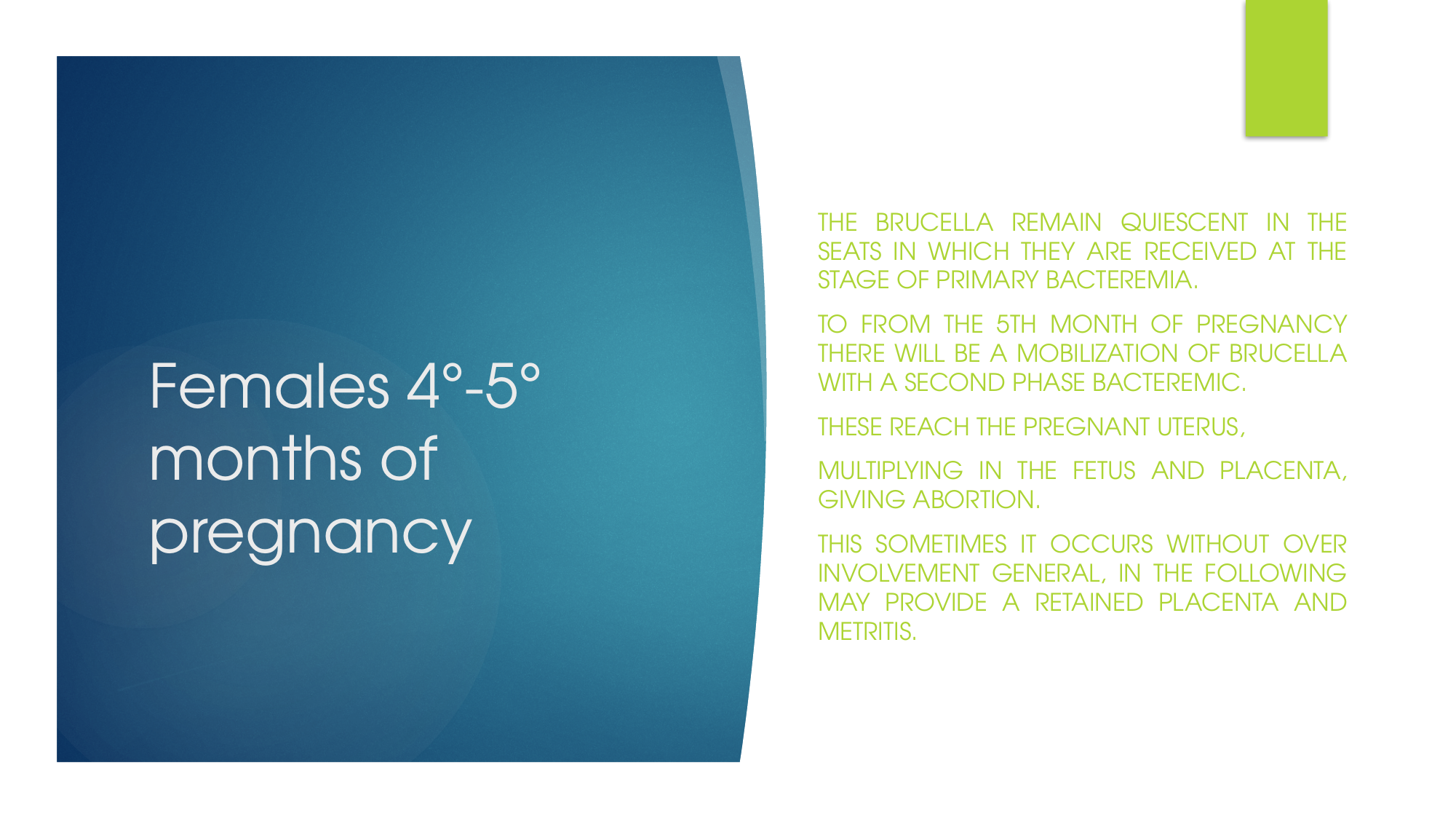

the Brucella remain quiescent in the seats in which they are received at the stage of primary bacteremia.
TO From the 5th month of pregnancy there will be a mobilization of Brucella with a second phase bacteremic.
These reach the pregnant uterus,
multiplying in the fetus and placenta, giving abortion.
this sometimes It occurs without over involvement general, in the following may provide a retained placenta and metritis.
# Females 4°-5° months of pregnancy